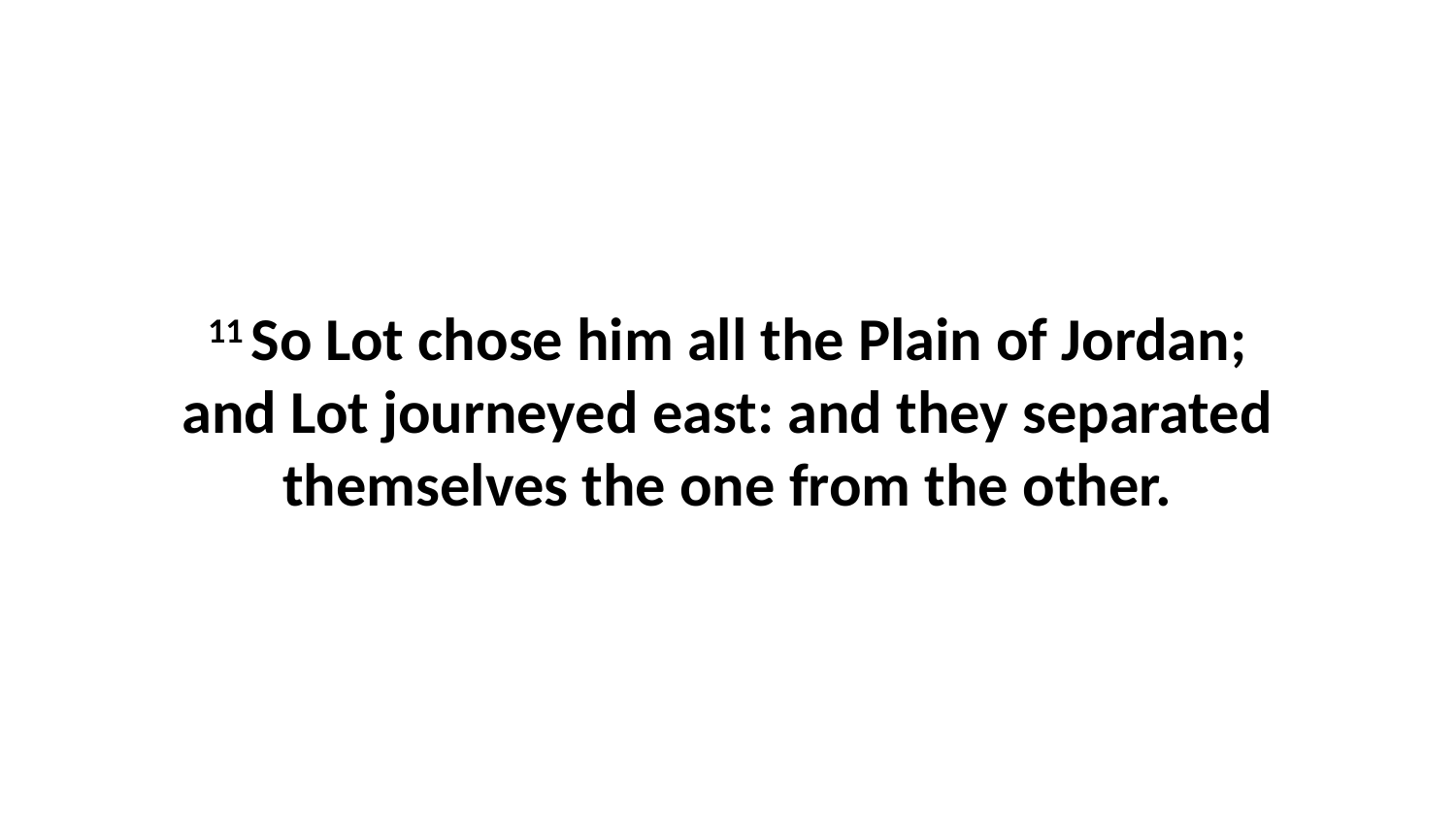

11 So Lot chose him all the Plain of Jordan; and Lot journeyed east: and they separated themselves the one from the other.